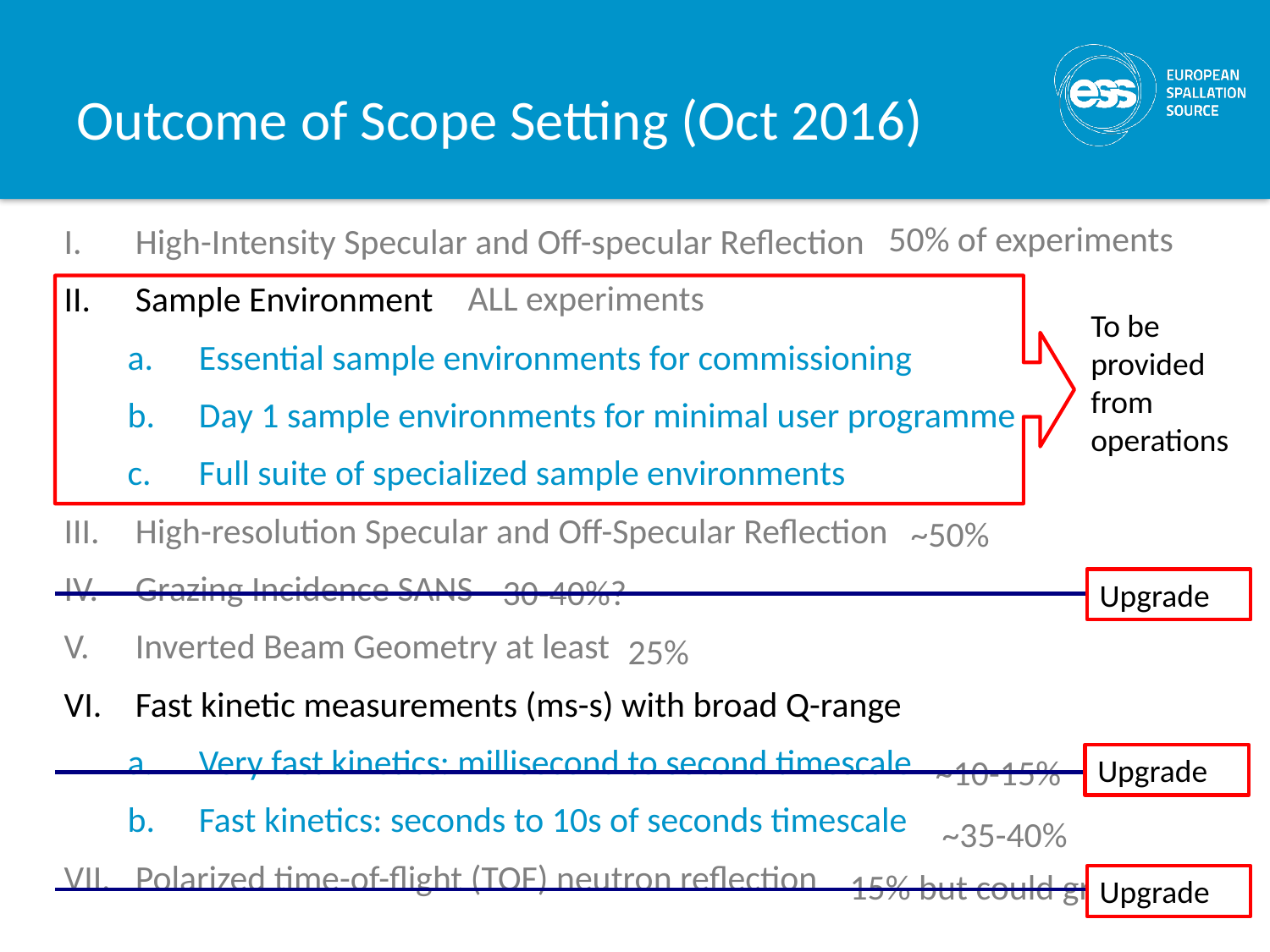

# Outcome of Scope Setting (Oct 2016)
High-Intensity Specular and Off-specular Reflection
Sample Environment
Essential sample environments for commissioning
Day 1 sample environments for minimal user programme
Full suite of specialized sample environments
High-resolution Specular and Off-Specular Reflection
Grazing Incidence SANS
Inverted Beam Geometry at least
Fast kinetic measurements (ms-s) with broad Q-range
Very fast kinetics: millisecond to second timescale
Fast kinetics: seconds to 10s of seconds timescale
Polarized time-of-flight (TOF) neutron reflection
50% of experiments
ALL experiments

To be provided from operations
~50%
30-40%?
Upgrade
25%
~10-15%
Upgrade
~35-40%
15% but could grow
Upgrade